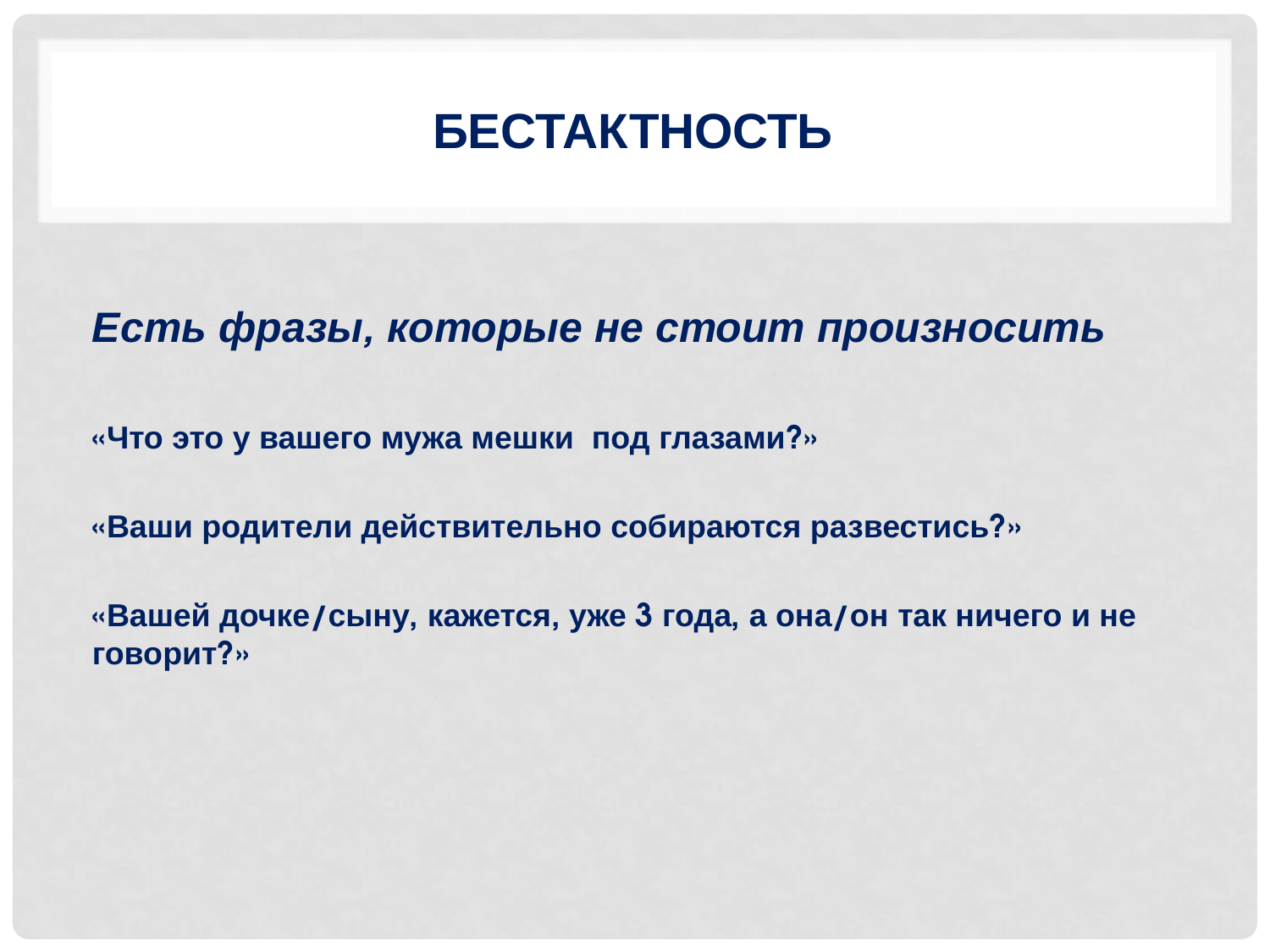

# бестактность

Есть фразы, которые не стоит произносить

«Что это у вашего мужа мешки  под глазами?»

«Ваши родители действительно собираются развестись?»

«Вашей дочке/сыну, кажется, уже 3 года, а она/он так ничего и не говорит?»